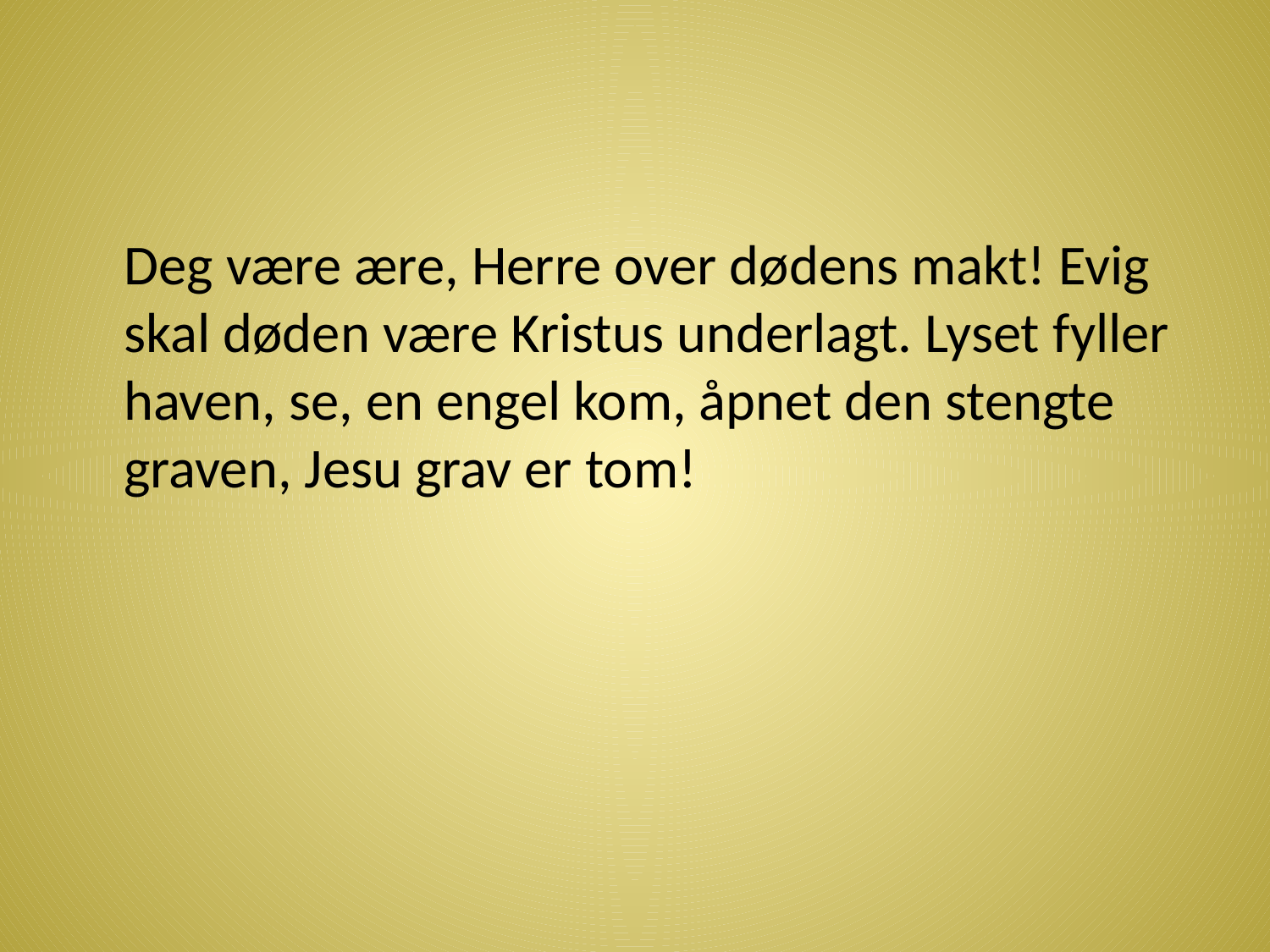

#
	Deg være ære, Herre over dødens makt! Evig skal døden være Kristus underlagt. Lyset fyller haven, se, en engel kom, åpnet den stengte graven, Jesu grav er tom!